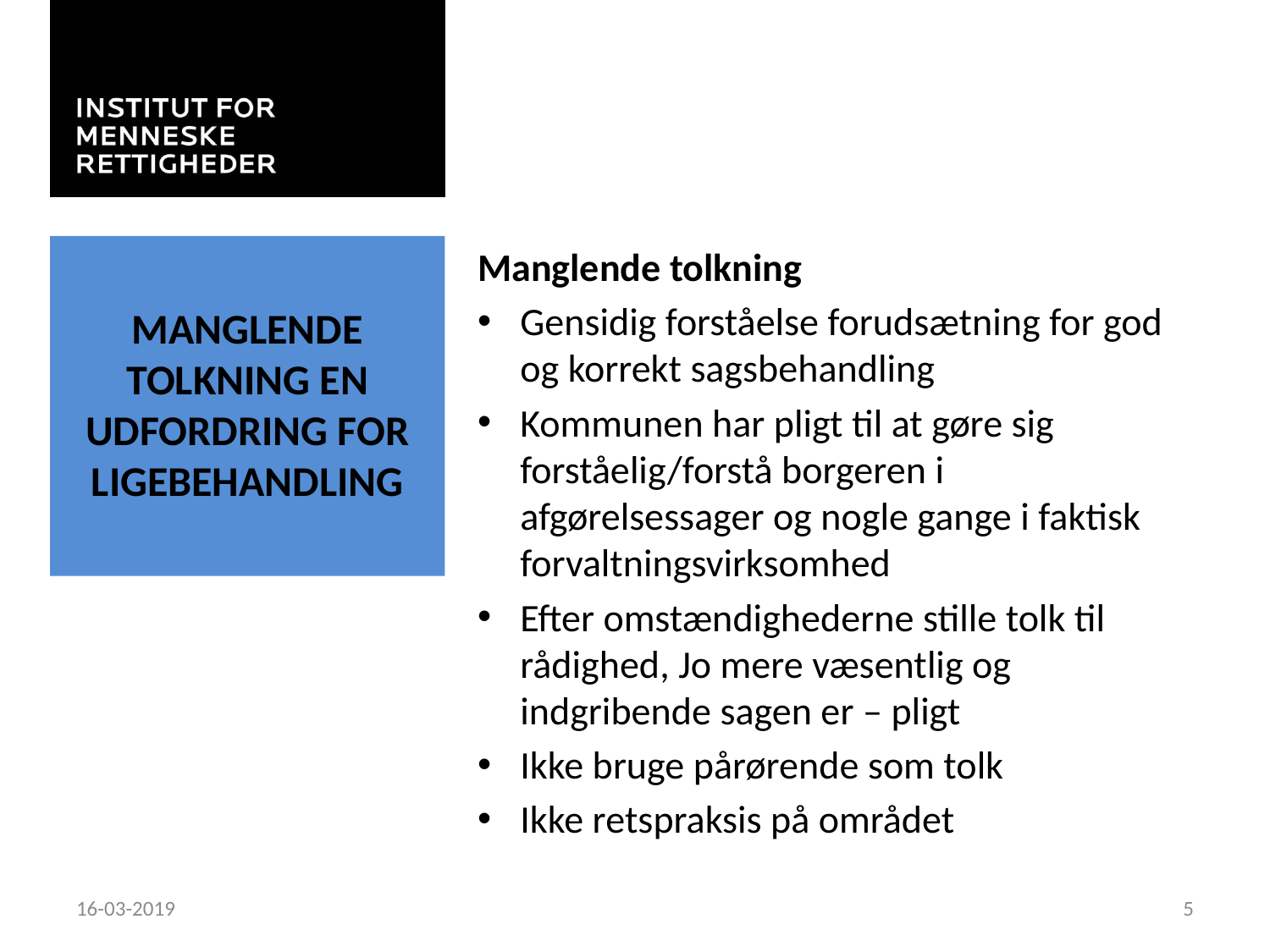

# Manglende tolkning en udfordring for ligebehandling
Manglende tolkning
Gensidig forståelse forudsætning for god og korrekt sagsbehandling
Kommunen har pligt til at gøre sig forståelig/forstå borgeren i afgørelsessager og nogle gange i faktisk forvaltningsvirksomhed
Efter omstændighederne stille tolk til rådighed, Jo mere væsentlig og indgribende sagen er – pligt
Ikke bruge pårørende som tolk
Ikke retspraksis på området

16-03-2019

5